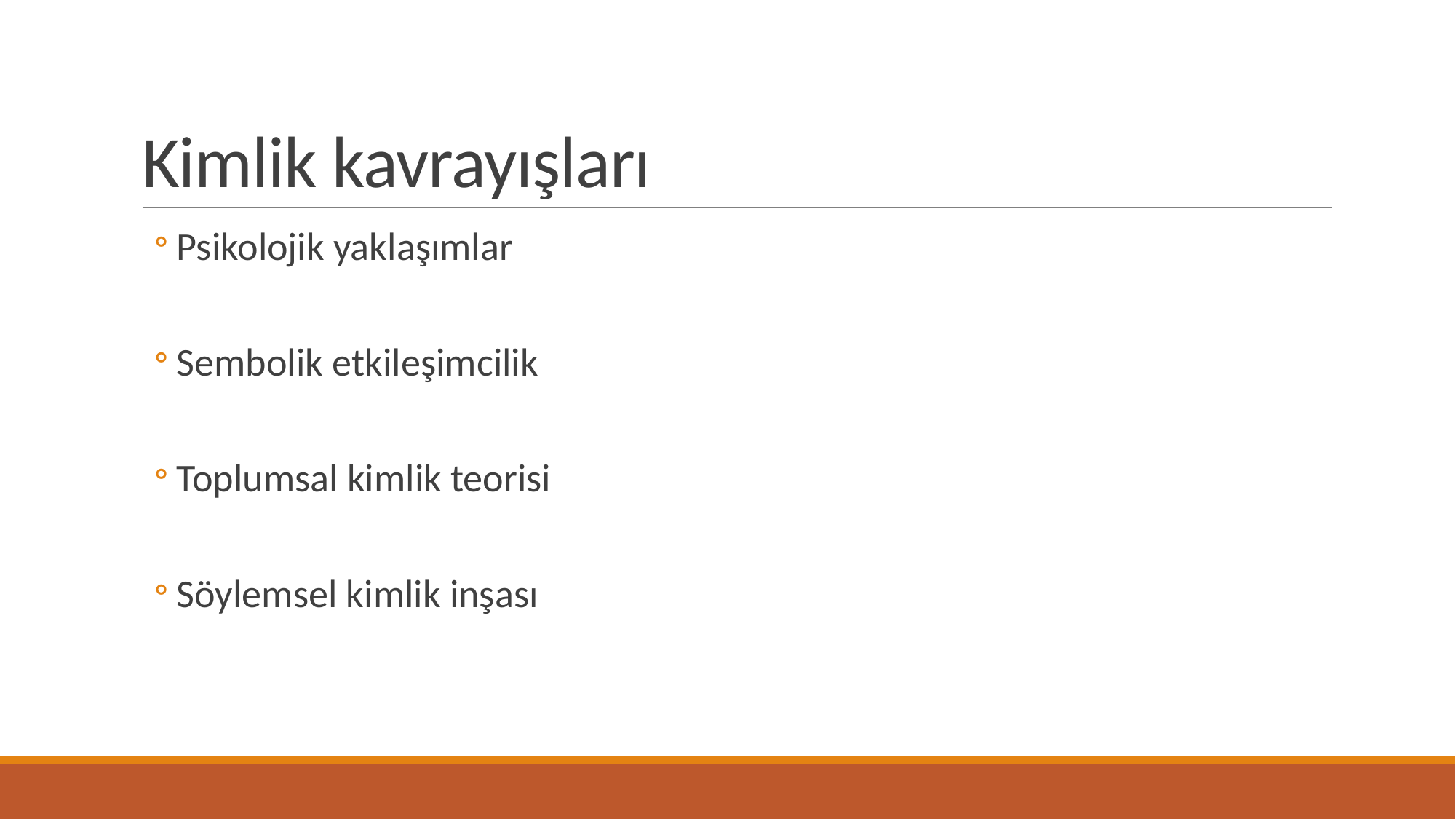

# Kimlik kavrayışları
Psikolojik yaklaşımlar

Sembolik etkileşimcilik

Toplumsal kimlik teorisi

Söylemsel kimlik inşası